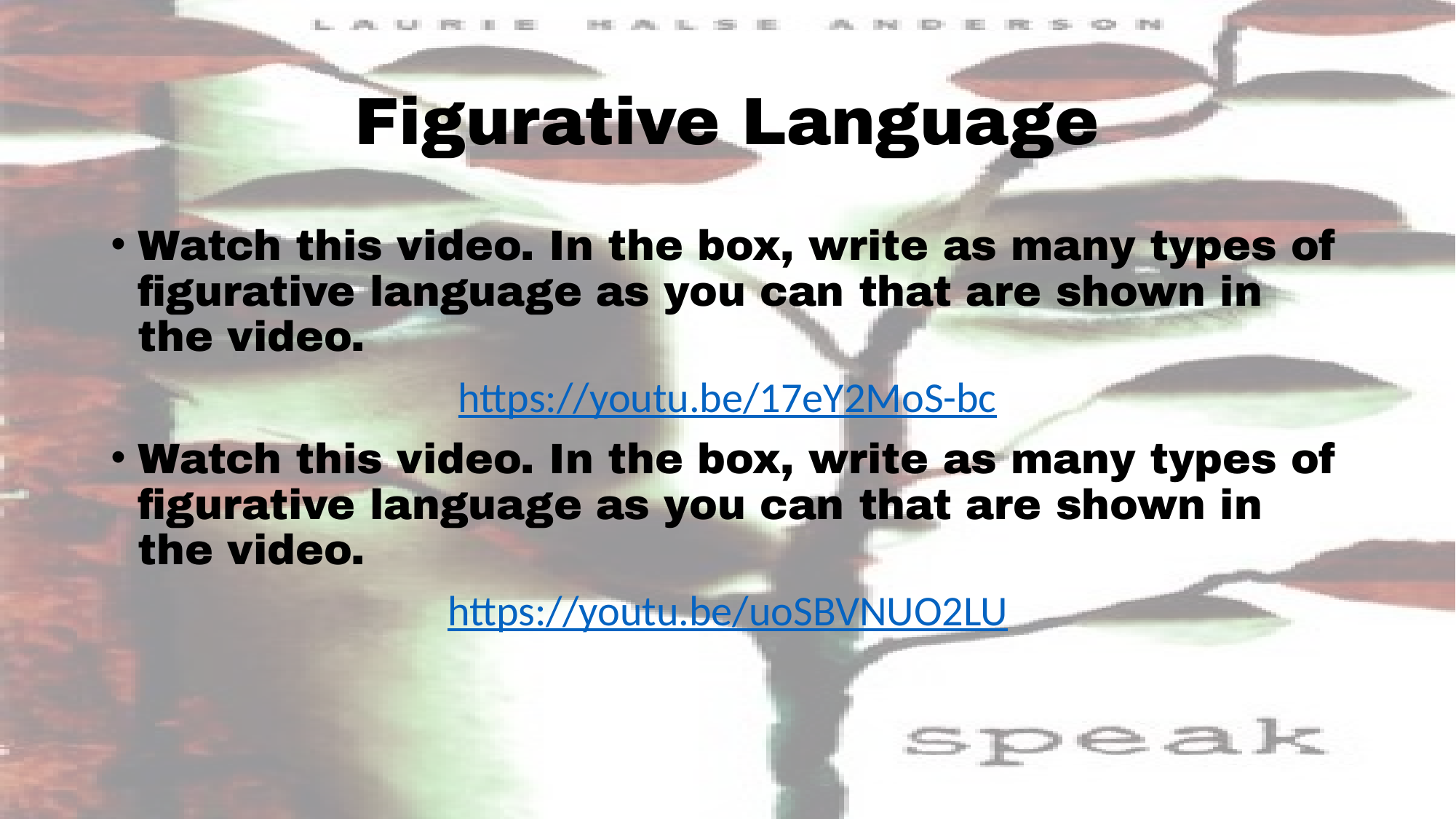

# Figurative Language
Watch this video. In the box, write as many types of figurative language as you can that are shown in the video.
https://youtu.be/17eY2MoS-bc
Watch this video. In the box, write as many types of figurative language as you can that are shown in the video.
https://youtu.be/uoSBVNUO2LU